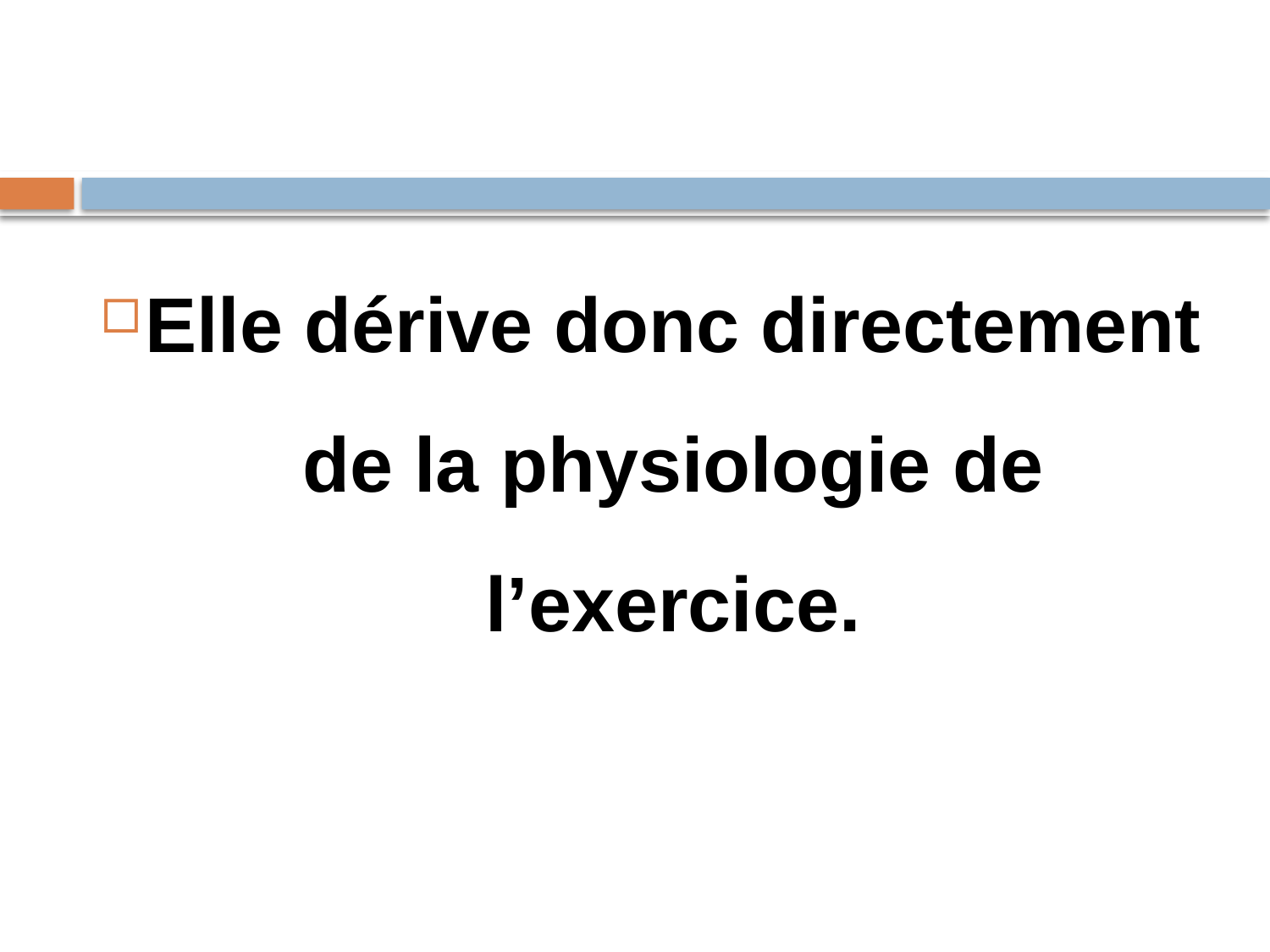

Elle dérive donc directement de la physiologie de l’exercice.